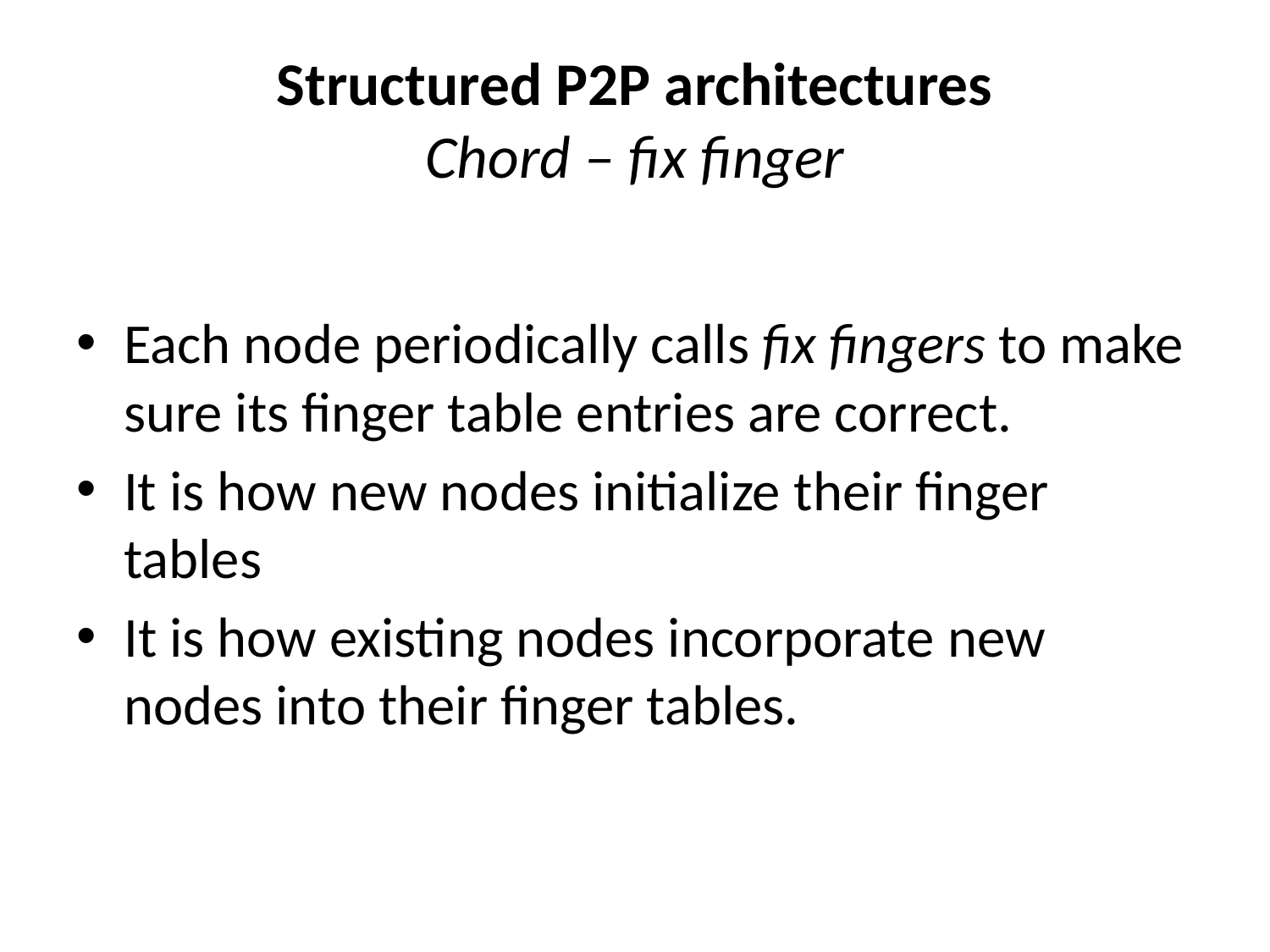

# Structured P2P architectures Chord – fix finger

Each node periodically calls fix fingers to make sure its finger table entries are correct.
It is how new nodes initialize their finger tables
It is how existing nodes incorporate new nodes into their finger tables.